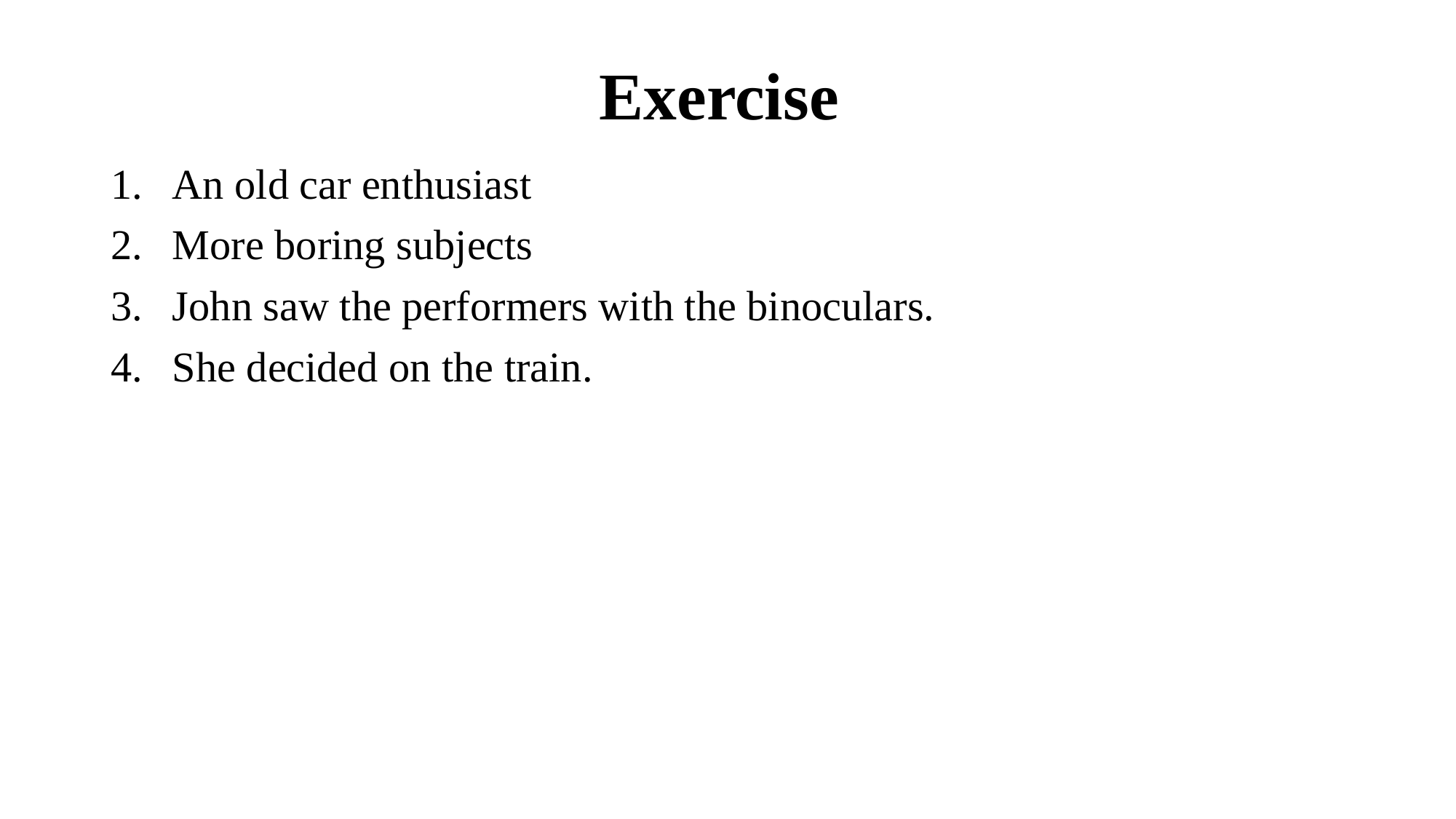

# Exercise
An old car enthusiast
More boring subjects
John saw the performers with the binoculars.
She decided on the train.